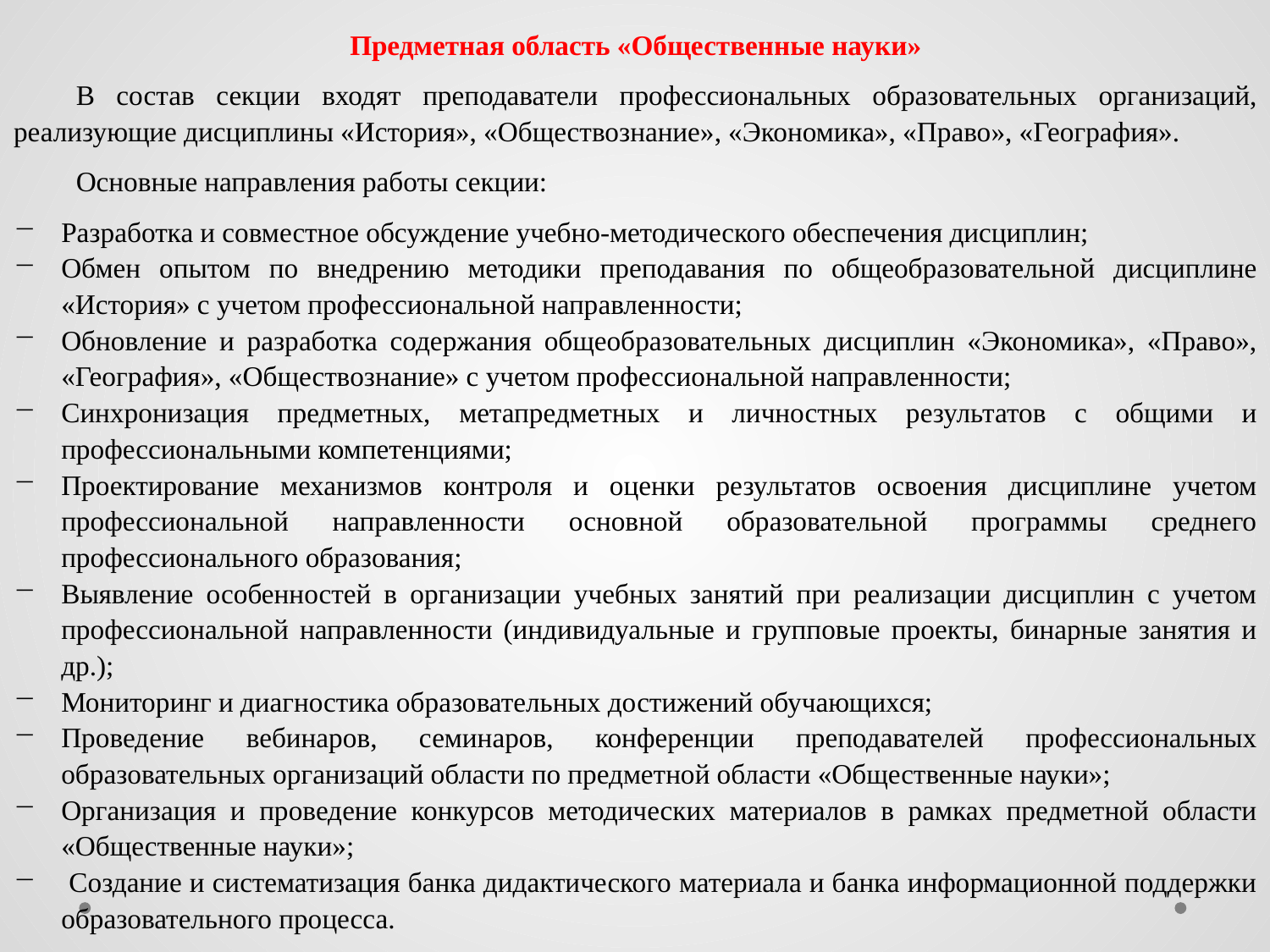

Предметная область «Общественные науки»
В состав секции входят преподаватели профессиональных образовательных организаций, реализующие дисциплины «История», «Обществознание», «Экономика», «Право», «География».
Основные направления работы секции:
Разработка и совместное обсуждение учебно-методического обеспечения дисциплин;
Обмен опытом по внедрению методики преподавания по общеобразовательной дисциплине «История» с учетом профессиональной направленности;
Обновление и разработка содержания общеобразовательных дисциплин «Экономика», «Право», «География», «Обществознание» с учетом профессиональной направленности;
Синхронизация предметных, метапредметных и личностных результатов с общими и профессиональными компетенциями;
Проектирование механизмов контроля и оценки результатов освоения дисциплине учетом профессиональной направленности основной образовательной программы среднего профессионального образования;
Выявление особенностей в организации учебных занятий при реализации дисциплин с учетом профессиональной направленности (индивидуальные и групповые проекты, бинарные занятия и др.);
Мониторинг и диагностика образовательных достижений обучающихся;
Проведение вебинаров, семинаров, конференции преподавателей профессиональных образовательных организаций области по предметной области «Общественные науки»;
Организация и проведение конкурсов методических материалов в рамках предметной области «Общественные науки»;
 Создание и систематизация банка дидактического материала и банка информационной поддержки образовательного процесса.